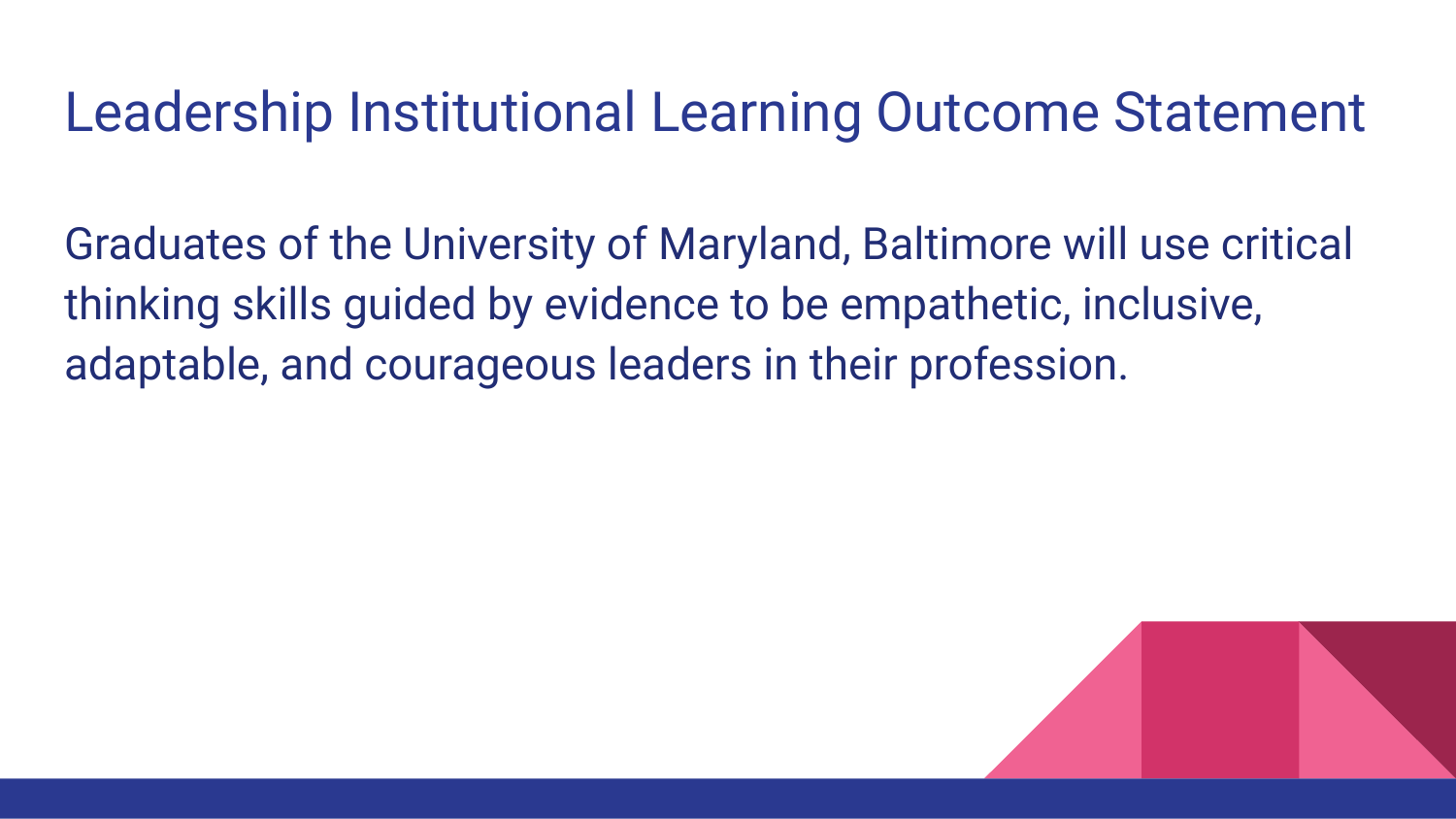

# Leadership Institutional Learning Outcome Statement
Graduates of the University of Maryland, Baltimore will use critical thinking skills guided by evidence to be empathetic, inclusive, adaptable, and courageous leaders in their profession.